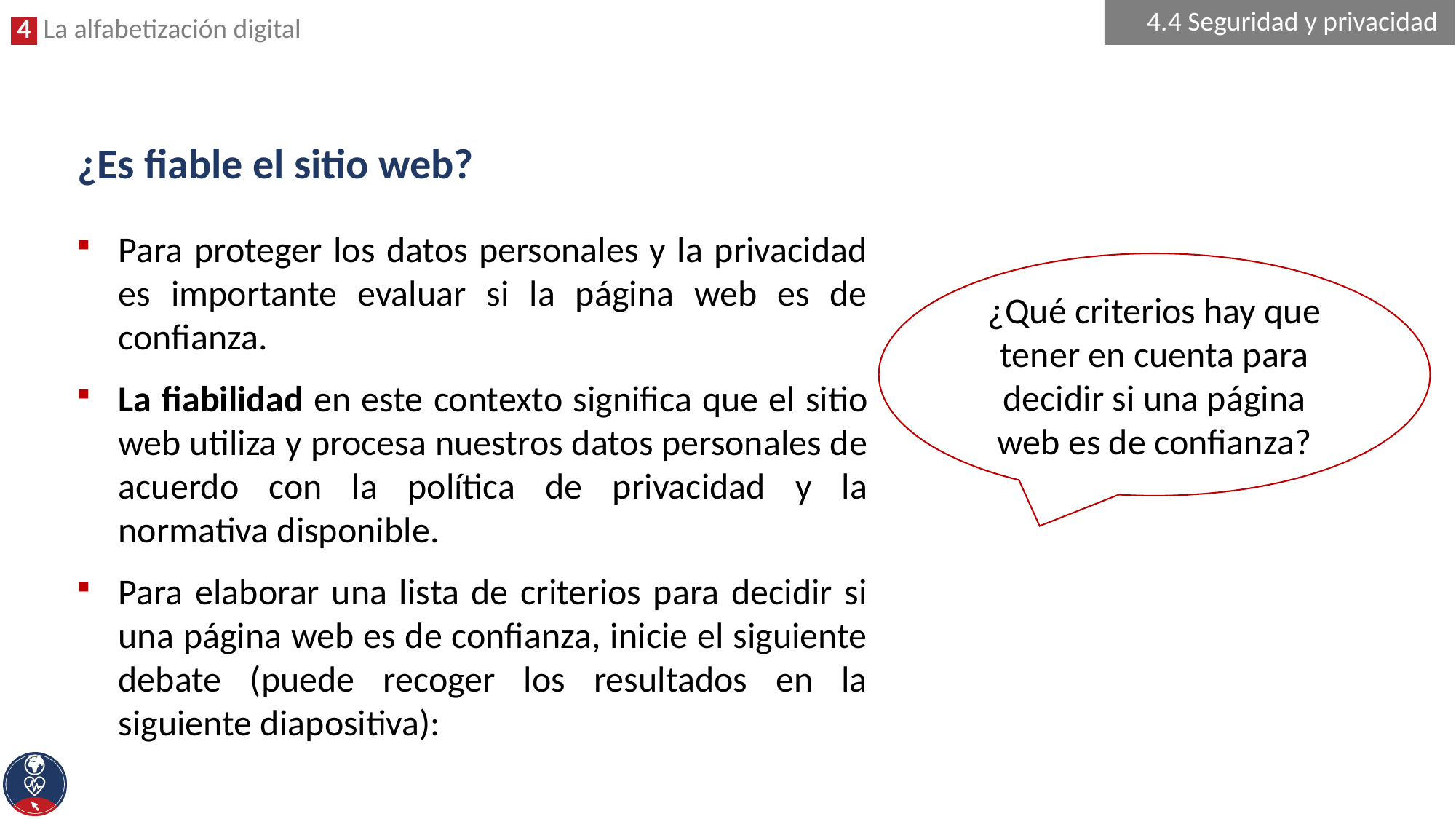

4.4 Seguridad y privacidad
# ¿Es fiable el sitio web?
Para proteger los datos personales y la privacidad es importante evaluar si la página web es de confianza.
La fiabilidad en este contexto significa que el sitio web utiliza y procesa nuestros datos personales de acuerdo con la política de privacidad y la normativa disponible.
Para elaborar una lista de criterios para decidir si una página web es de confianza, inicie el siguiente debate (puede recoger los resultados en la siguiente diapositiva):
¿Qué criterios hay que tener en cuenta para decidir si una página web es de confianza?